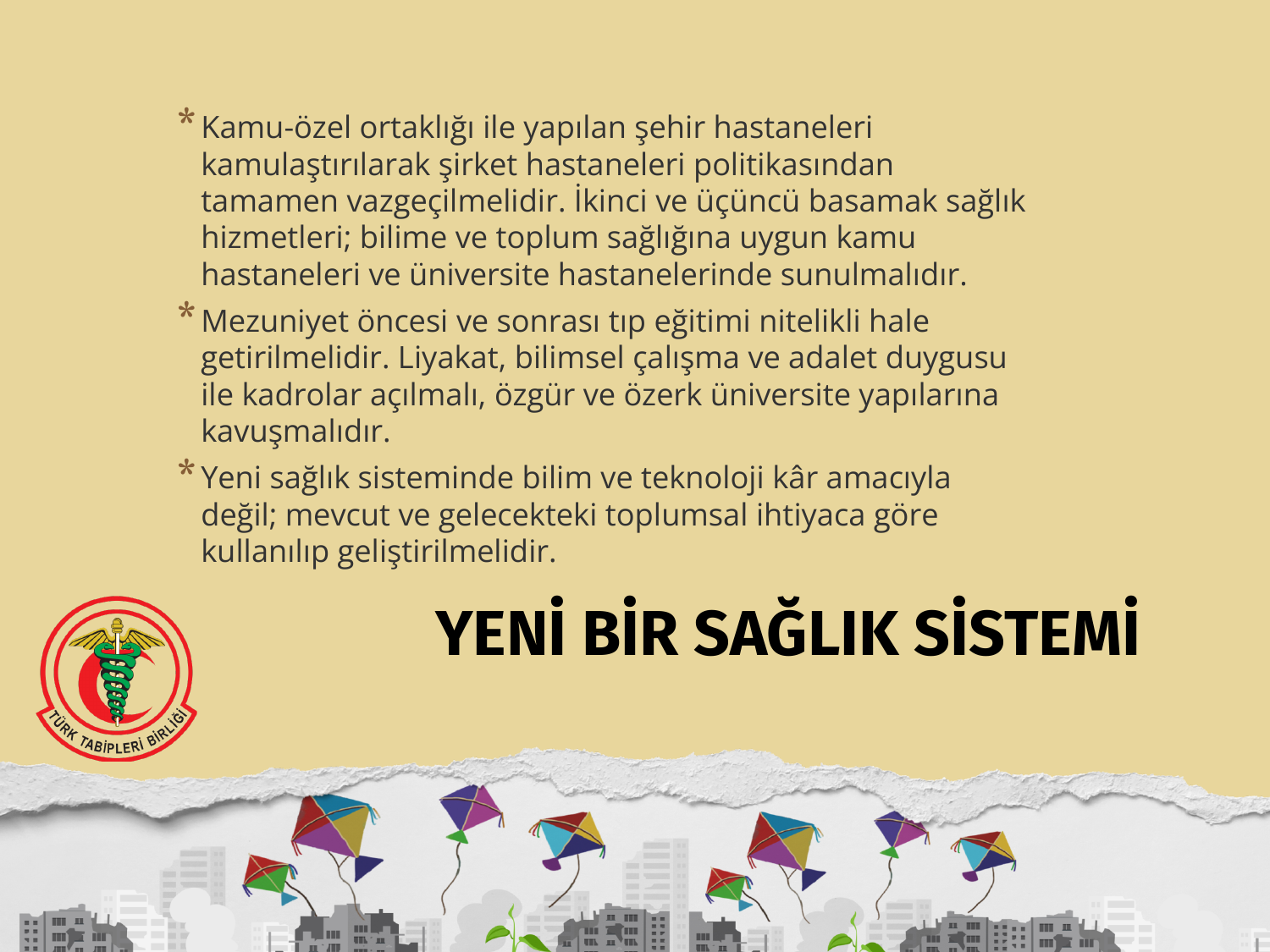

Kamu-özel ortaklığı ile yapılan şehir hastaneleri kamulaştırılarak şirket hastaneleri politikasından tamamen vazgeçilmelidir. İkinci ve üçüncü basamak sağlık hizmetleri; bilime ve toplum sağlığına uygun kamu hastaneleri ve üniversite hastanelerinde sunulmalıdır.
Mezuniyet öncesi ve sonrası tıp eğitimi nitelikli hale getirilmelidir. Liyakat, bilimsel çalışma ve adalet duygusu ile kadrolar açılmalı, özgür ve özerk üniversite yapılarına kavuşmalıdır.
Yeni sağlık sisteminde bilim ve teknoloji kâr amacıyla değil; mevcut ve gelecekteki toplumsal ihtiyaca göre kullanılıp geliştirilmelidir.

# YENİ BİR SAĞLIK SİSTEMİ